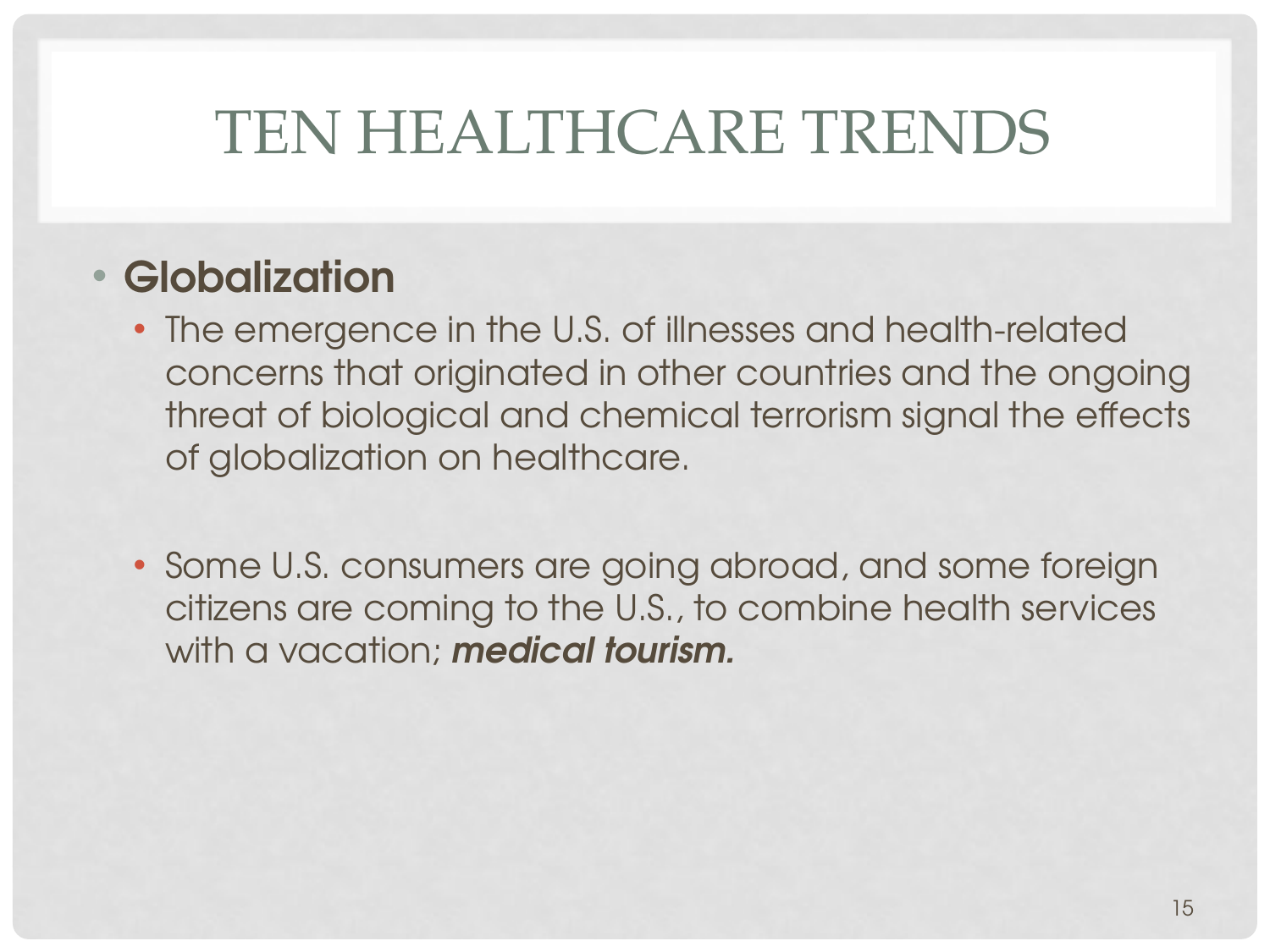

# Ten healthcare trends
Globalization
The emergence in the U.S. of illnesses and health-related concerns that originated in other countries and the ongoing threat of biological and chemical terrorism signal the effects of globalization on healthcare.

Some U.S. consumers are going abroad, and some foreign citizens are coming to the U.S., to combine health services with a vacation; medical tourism.

15